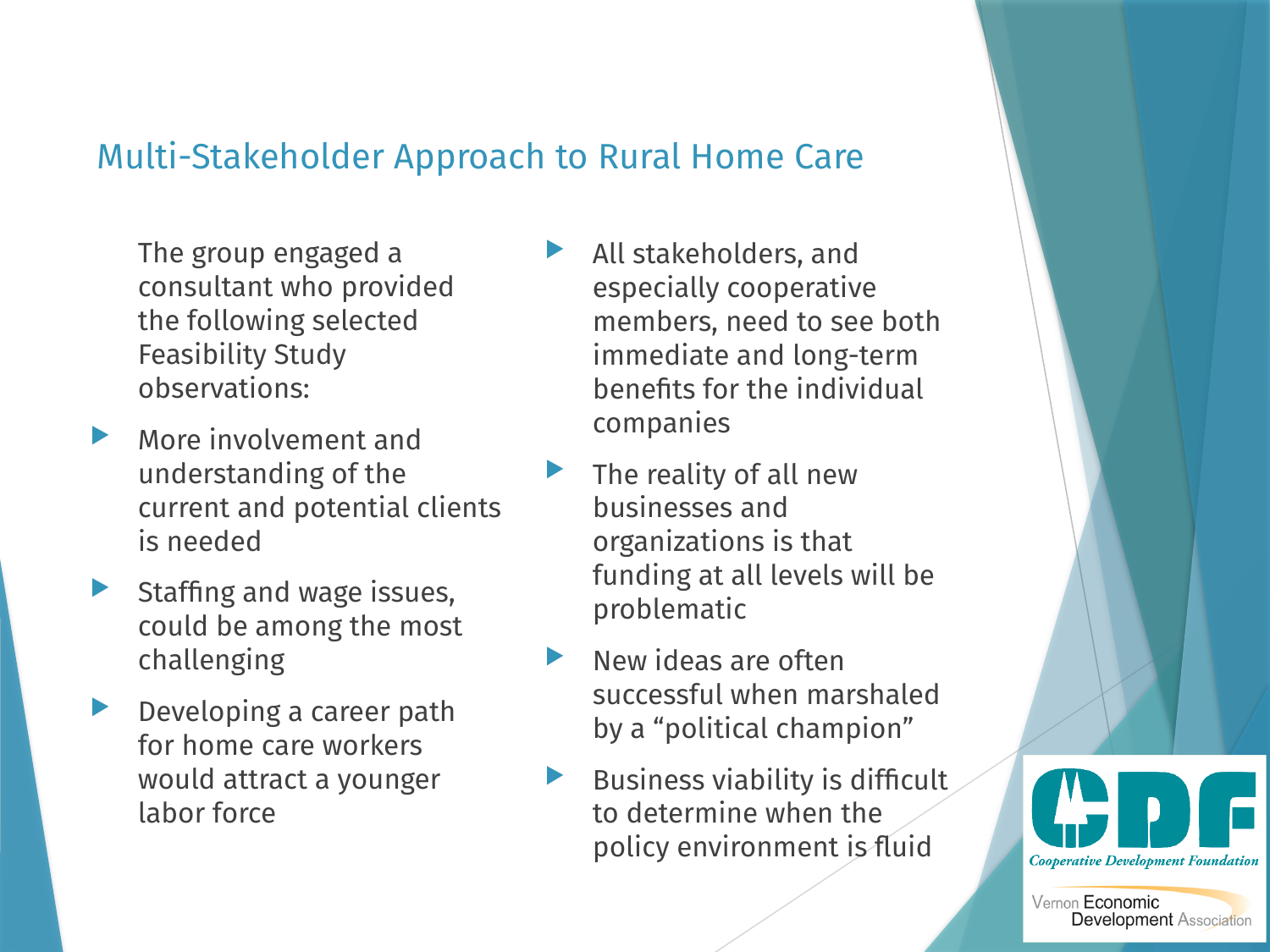

# Multi-Stakeholder Approach to Rural Home Care
	The group engaged a consultant who provided  the following selected Feasibility Study observations:
More involvement and understanding of the current and potential clients is needed
Staffing and wage issues, could be among the most challenging
Developing a career path  for home care workers would attract a younger labor force

All stakeholders, and especially cooperative members, need to see both immediate and long-term benefits for the individual companies
The reality of all new businesses and organizations is that funding at all levels will be problematic
New ideas are often successful when marshaled by a “political champion”
Business viability is difficult to determine when the policy environment is fluid